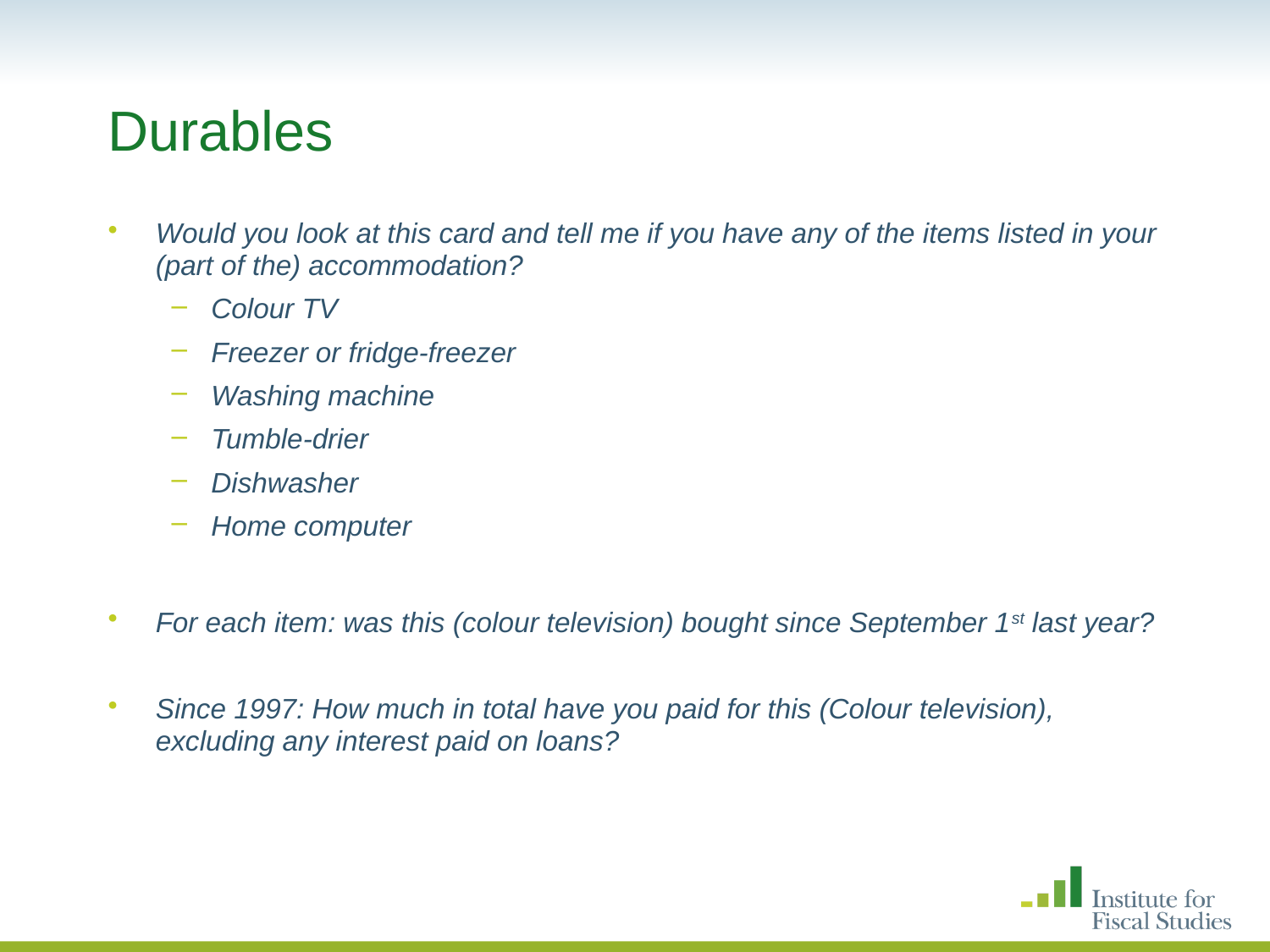

# Durables
Would you look at this card and tell me if you have any of the items listed in your (part of the) accommodation?
Colour TV
Freezer or fridge-freezer
Washing machine
Tumble-drier
Dishwasher
Home computer

For each item: was this (colour television) bought since September 1st last year?

Since 1997: How much in total have you paid for this (Colour television), excluding any interest paid on loans?